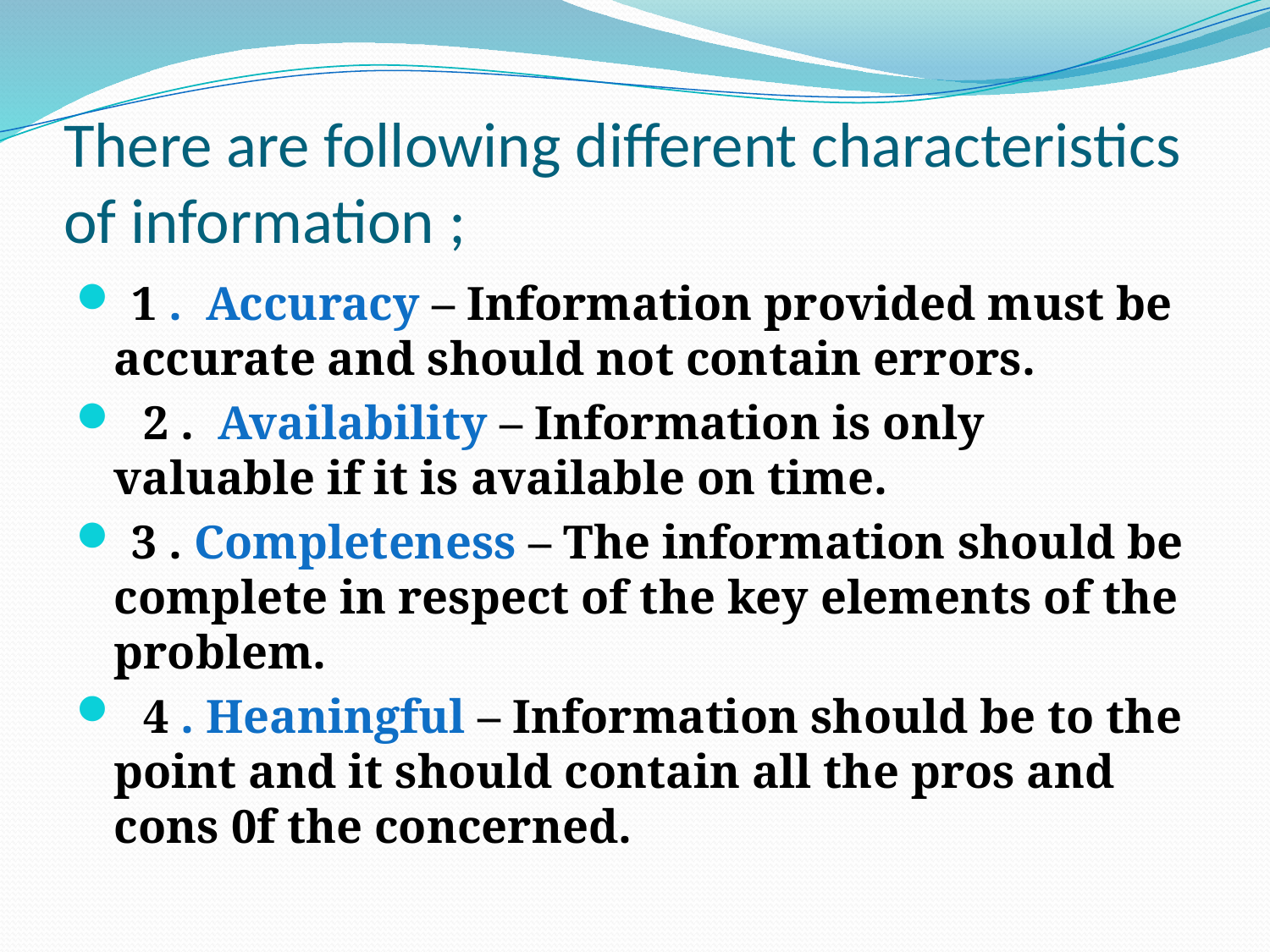

# There are following different characteristics of information ;
 1 .  Accuracy – Information provided must be accurate and should not contain errors.
  2 .  Availability – Information is only  valuable if it is available on time.
 3 . Completeness – The information should be complete in respect of the key elements of the problem.
  4 . Heaningful – Information should be to the point and it should contain all the pros and cons 0f the concerned.